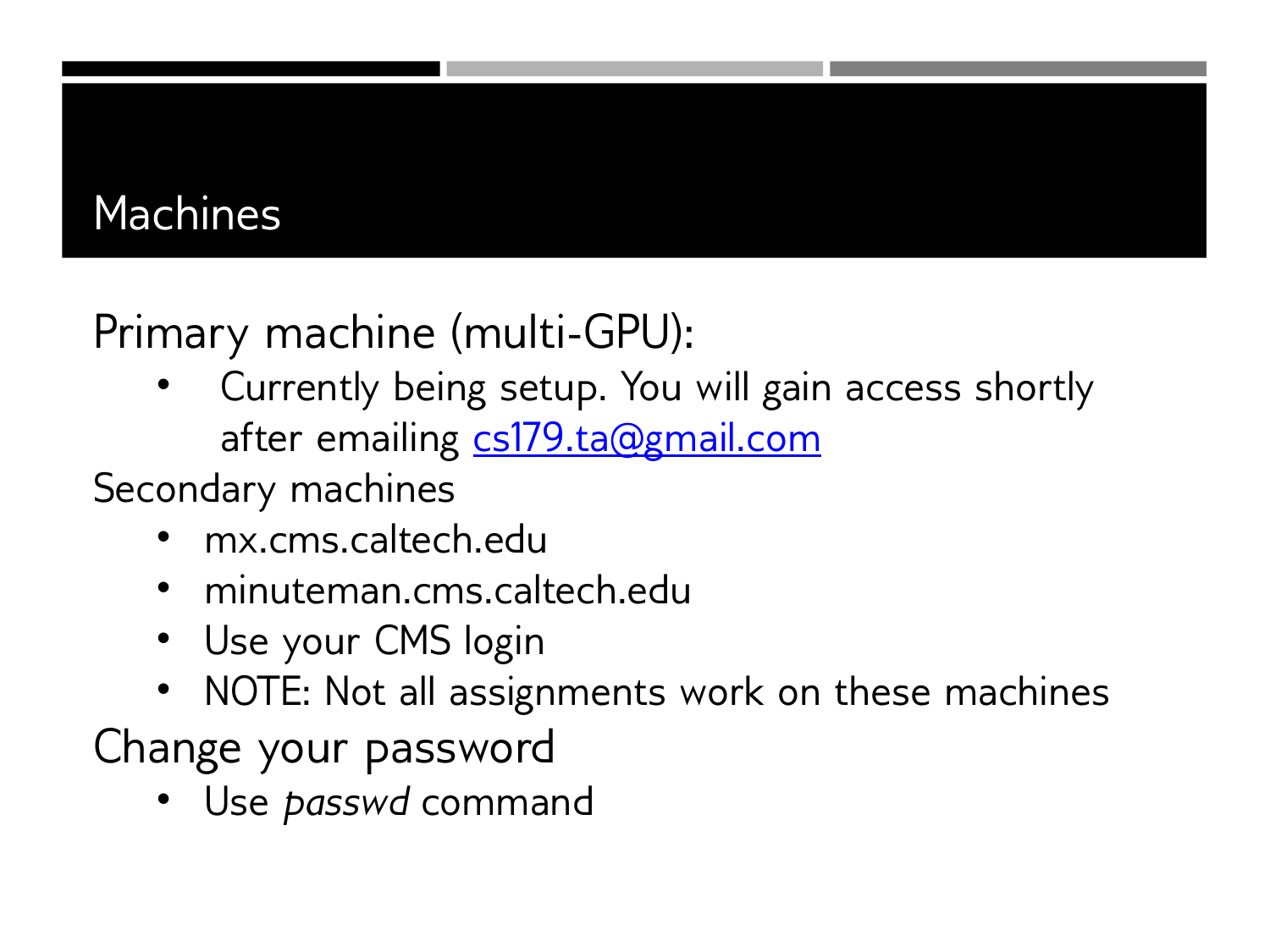

Machines
Primary machine (multi-GPU):
Currently being setup. You will gain access shortly after emailing cs179.ta@gmail.com
Secondary machines
mx.cms.caltech.edu
minuteman.cms.caltech.edu
Use your CMS login
NOTE: Not all assignments work on these machines
Change your password
Use passwd command